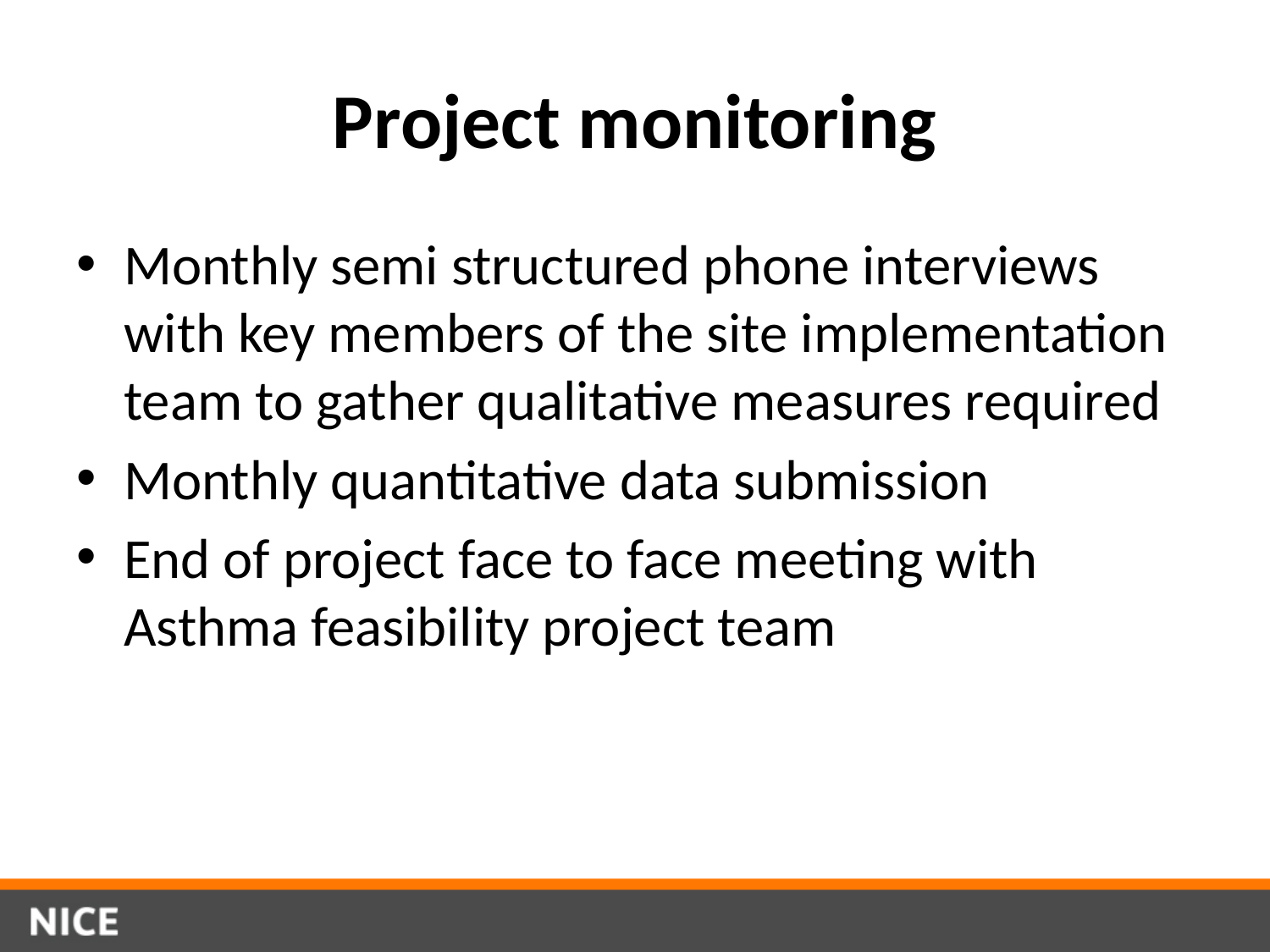

# Project monitoring
Monthly semi structured phone interviews with key members of the site implementation team to gather qualitative measures required
Monthly quantitative data submission
End of project face to face meeting with Asthma feasibility project team